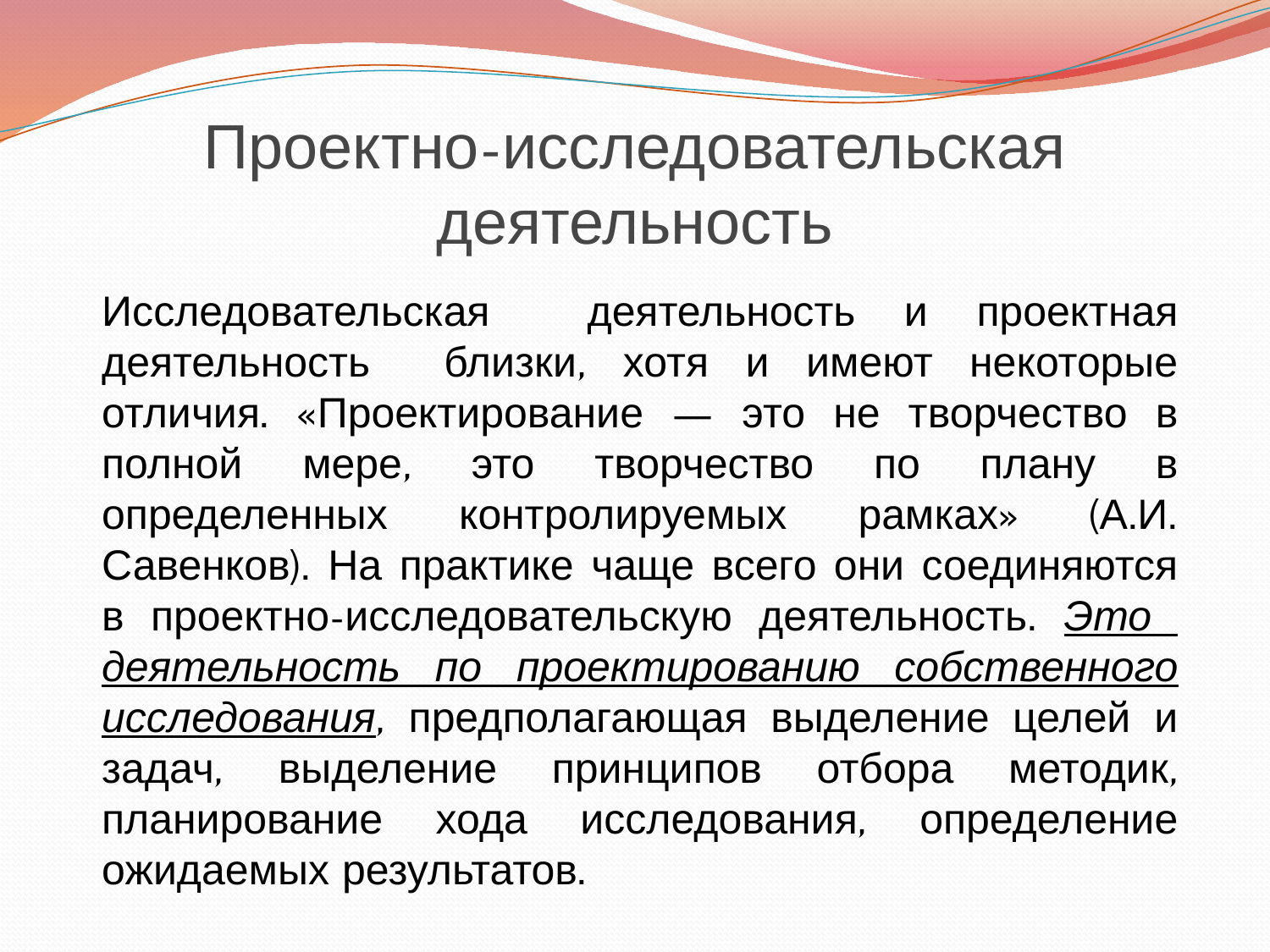

# Проектно-исследовательская деятельность

Исследовательская  деятельность и проектная деятельность  близки, хотя и имеют некоторые отличия. «Проектирование — это не творчество в полной мере, это творчество по плану в определенных контролируемых рамках» (А.И. Савенков). На практике чаще всего они соединяются в проектно-исследовательскую деятельность. Это  деятельность по проектированию собственного исследования, предполагающая выделение целей и задач, выделение принципов отбора методик, планирование хода исследования, определение ожидаемых результатов.